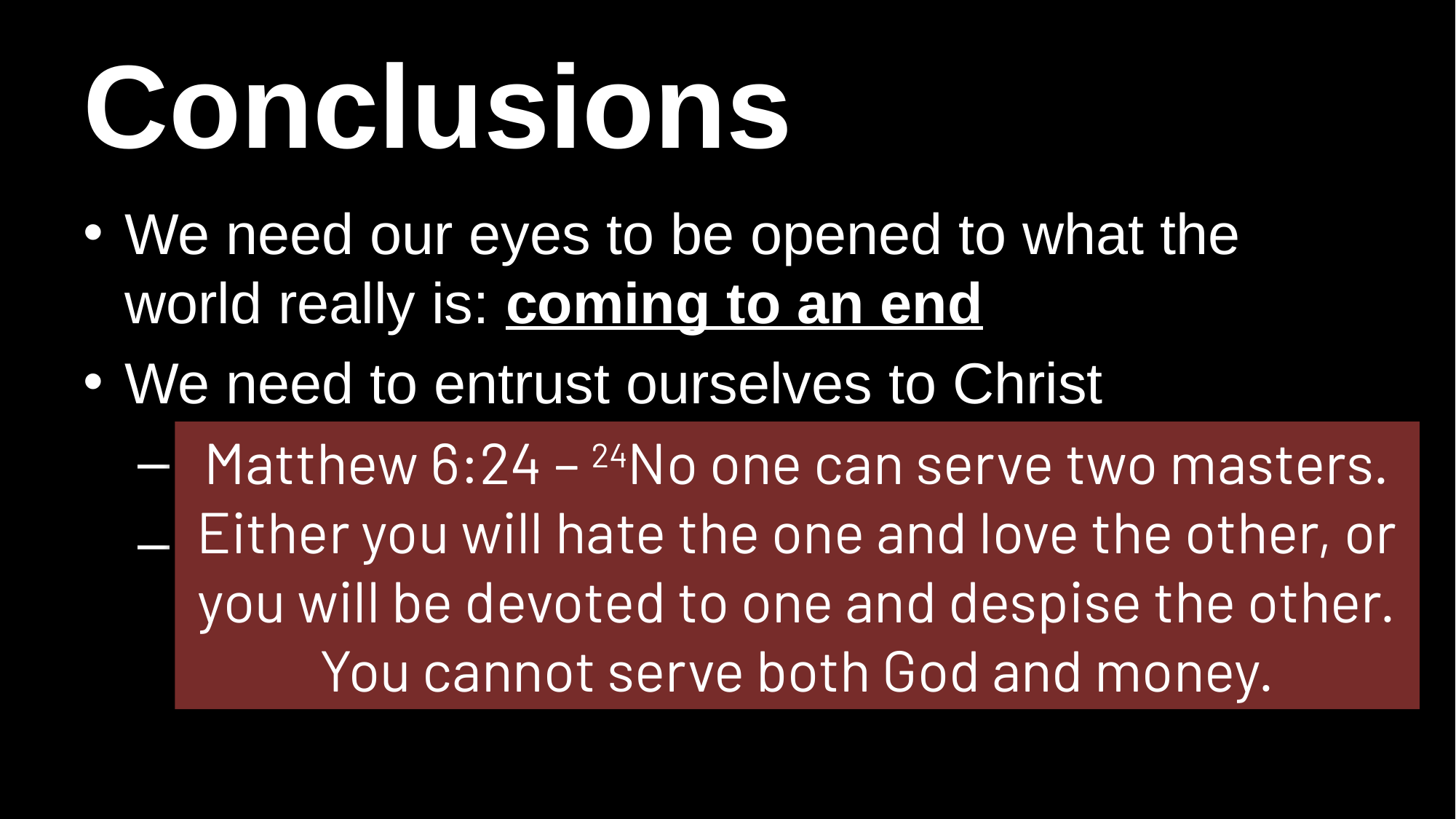

# Conclusions
We need our eyes to be opened to what the world really is: coming to an end
We need to entrust ourselves to Christ
By receiving Him
By following Him
Matthew 6:24 – 24No one can serve two masters. Either you will hate the one and love the other, or you will be devoted to one and despise the other. You cannot serve both God and money.